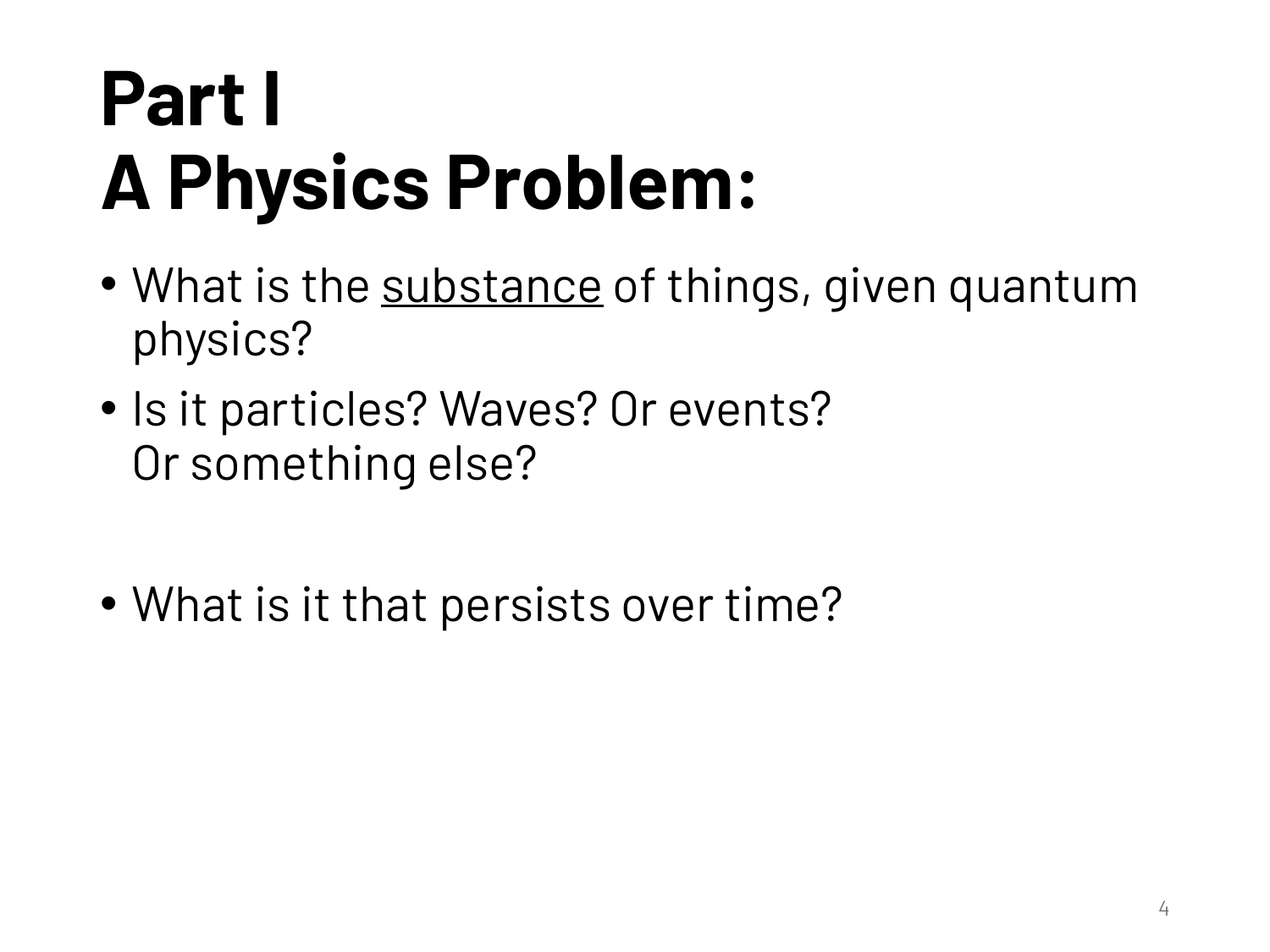

# Part I A Physics Problem:
What is the substance of things, given quantum physics?
Is it particles? Waves? Or events?
Or something else?

What is it that persists over time?

4